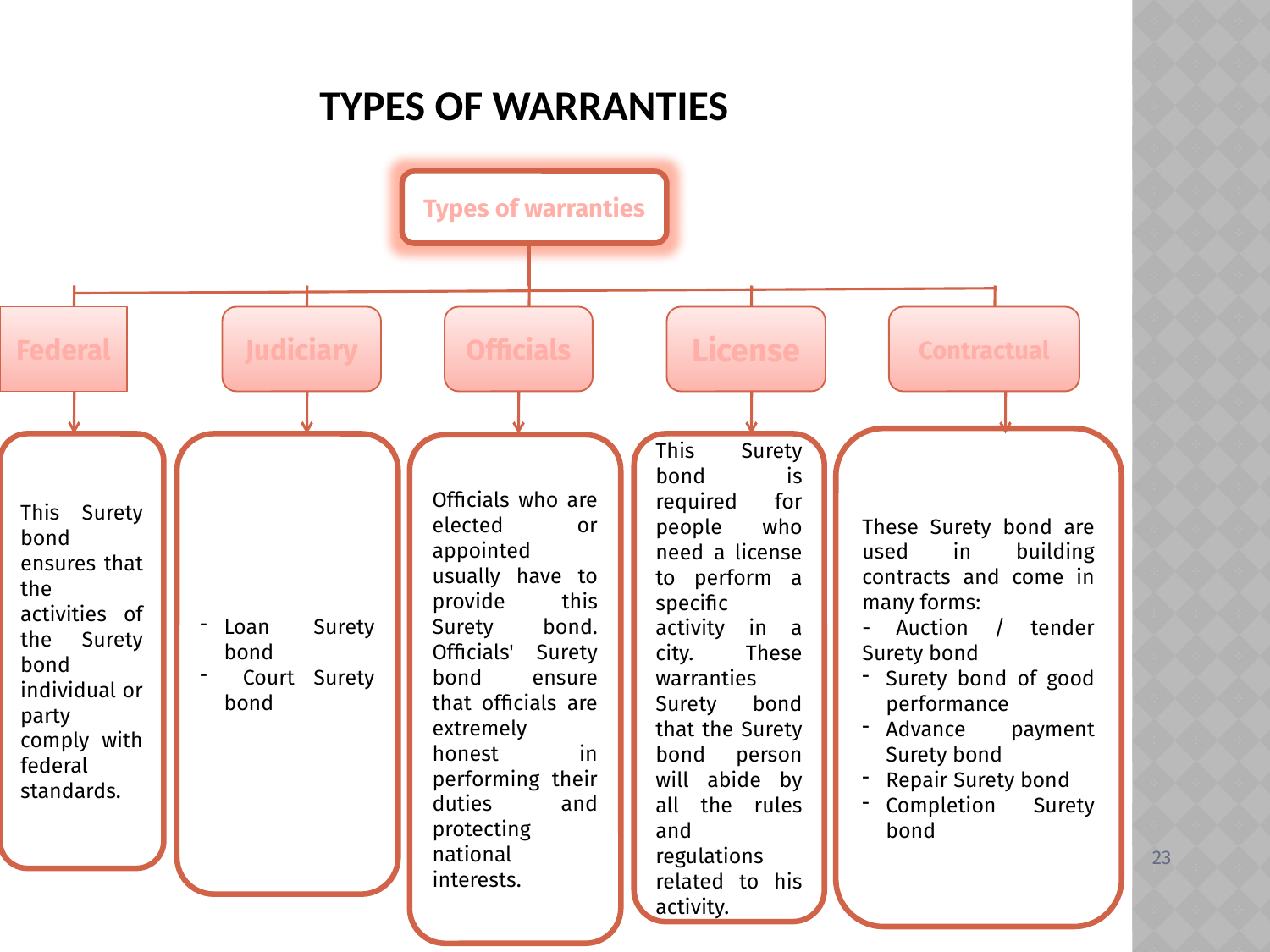

# Types of warranties
Types of warranties
Federal
Judiciary
Officials
License
Contractual
These Surety bond are used in building contracts and come in many forms:
- Auction / tender Surety bond
Surety bond of good performance
Advance payment Surety bond
Repair Surety bond
Completion Surety bond
This Surety bond ensures that the activities of the Surety bond individual or party comply with federal standards.
Loan Surety bond
 Court Surety bond
This Surety bond is required for people who need a license to perform a specific activity in a city. These warranties Surety bond that the Surety bond person will abide by all the rules and regulations related to his activity.
Officials who are elected or appointed usually have to provide this Surety bond. Officials' Surety bond ensure that officials are extremely honest in performing their duties and protecting national interests.
23